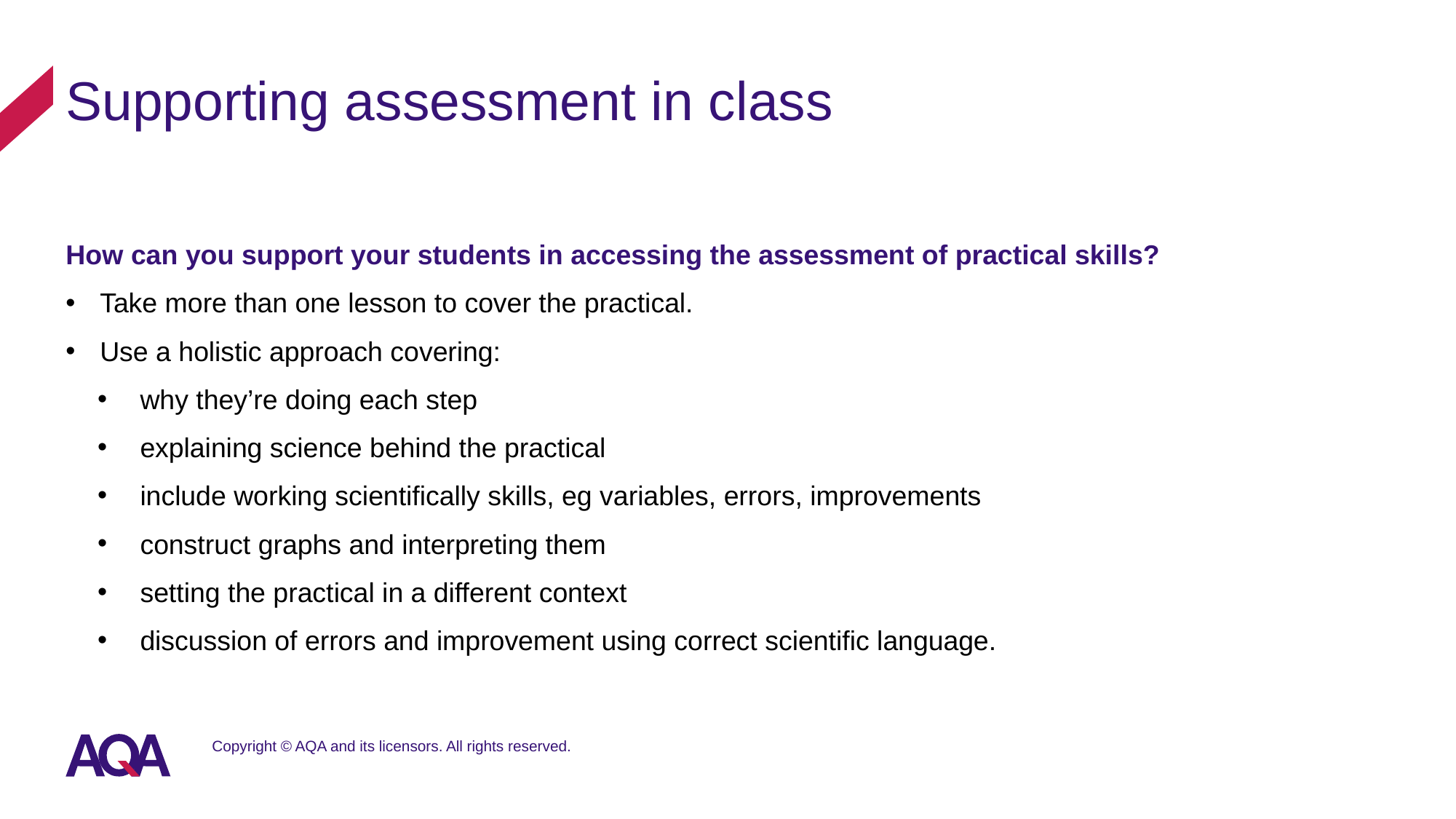

# Supporting assessment in class
How can you support your students in accessing the assessment of practical skills?
Take more than one lesson to cover the practical.
Use a holistic approach covering:
why they’re doing each step
explaining science behind the practical
include working scientifically skills, eg variables, errors, improvements
construct graphs and interpreting them
setting the practical in a different context
discussion of errors and improvement using correct scientific language.
Copyright © AQA and its licensors. All rights reserved.